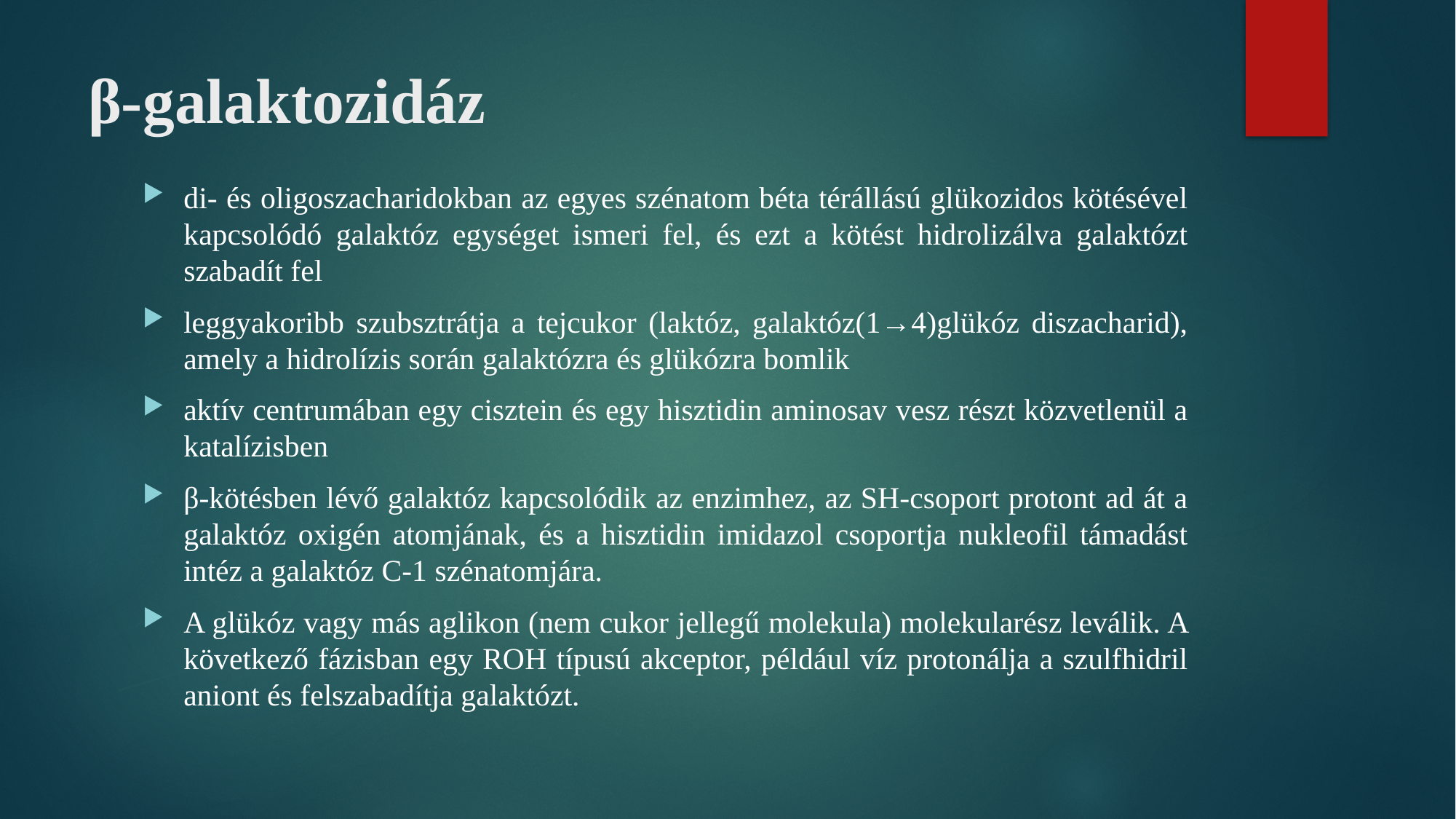

# β-galaktozidáz
di- és oligoszacharidokban az egyes szénatom béta térállású glükozidos kötésével kapcsolódó galaktóz egységet ismeri fel, és ezt a kötést hidrolizálva galaktózt szabadít fel
leggyakoribb szubsztrátja a tejcukor (laktóz, galaktóz(1→4)glükóz diszacharid), amely a hidrolízis során galaktózra és glükózra bomlik
aktív centrumában egy cisztein és egy hisztidin aminosav vesz részt közvetlenül a katalízisben
β-kötésben lévő galaktóz kapcsolódik az enzimhez, az SH-csoport protont ad át a galaktóz oxigén atomjának, és a hisztidin imidazol csoportja nukleofil támadást intéz a galaktóz C-1 szénatomjára.
A glükóz vagy más aglikon (nem cukor jellegű molekula) molekularész leválik. A következő fázisban egy ROH típusú akceptor, például víz protonálja a szulfhidril aniont és felszabadítja galaktózt.